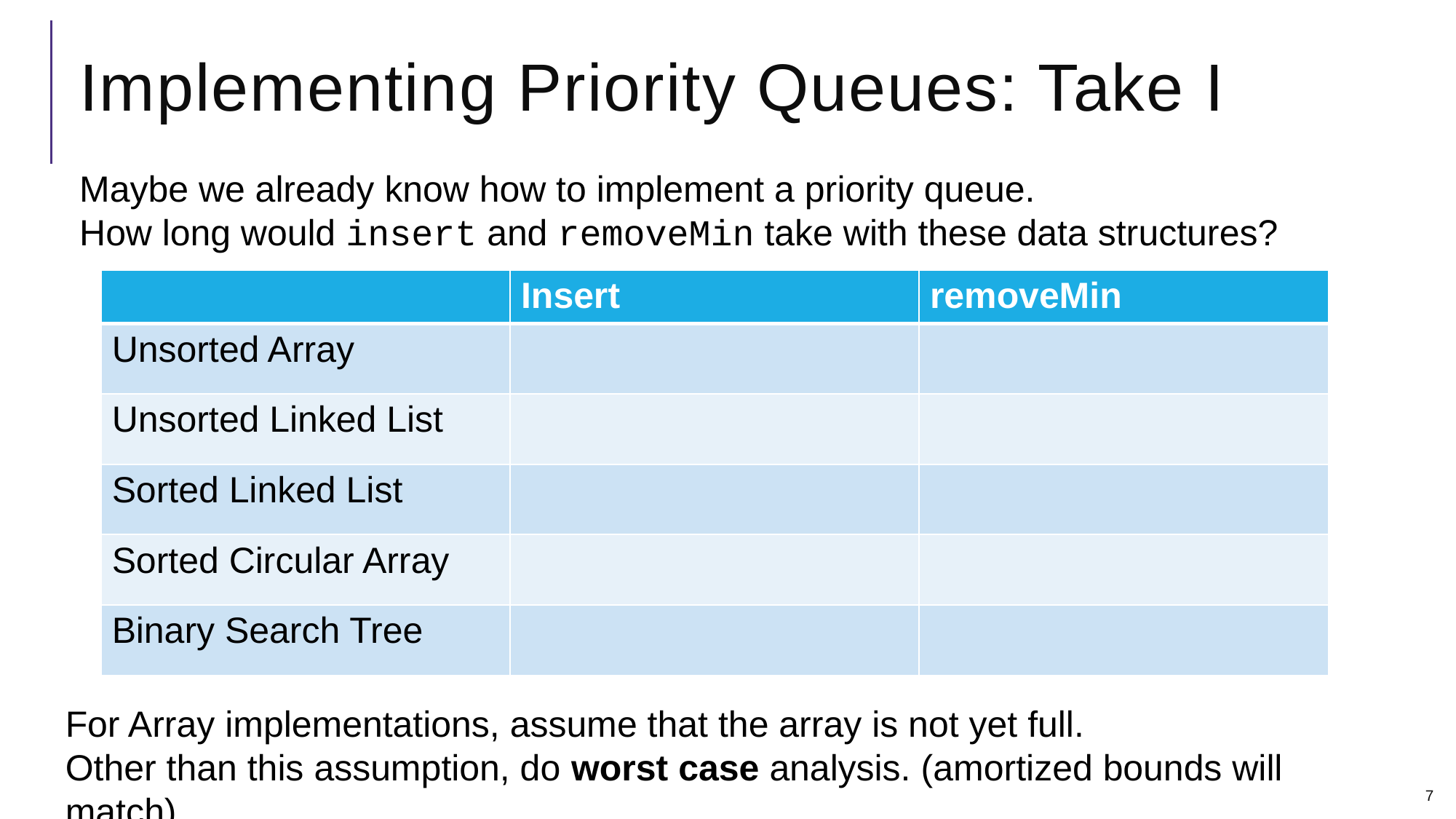

# Implementing Priority Queues: Take I
Maybe we already know how to implement a priority queue.
How long would insert and removeMin take with these data structures?
|  | Insert | removeMin |
| --- | --- | --- |
| Unsorted Array |  |  |
| Unsorted Linked List |  |  |
| Sorted Linked List |  |  |
| Sorted Circular Array |  |  |
| Binary Search Tree |  |  |
For Array implementations, assume that the array is not yet full.
Other than this assumption, do worst case analysis. (amortized bounds will match).
7